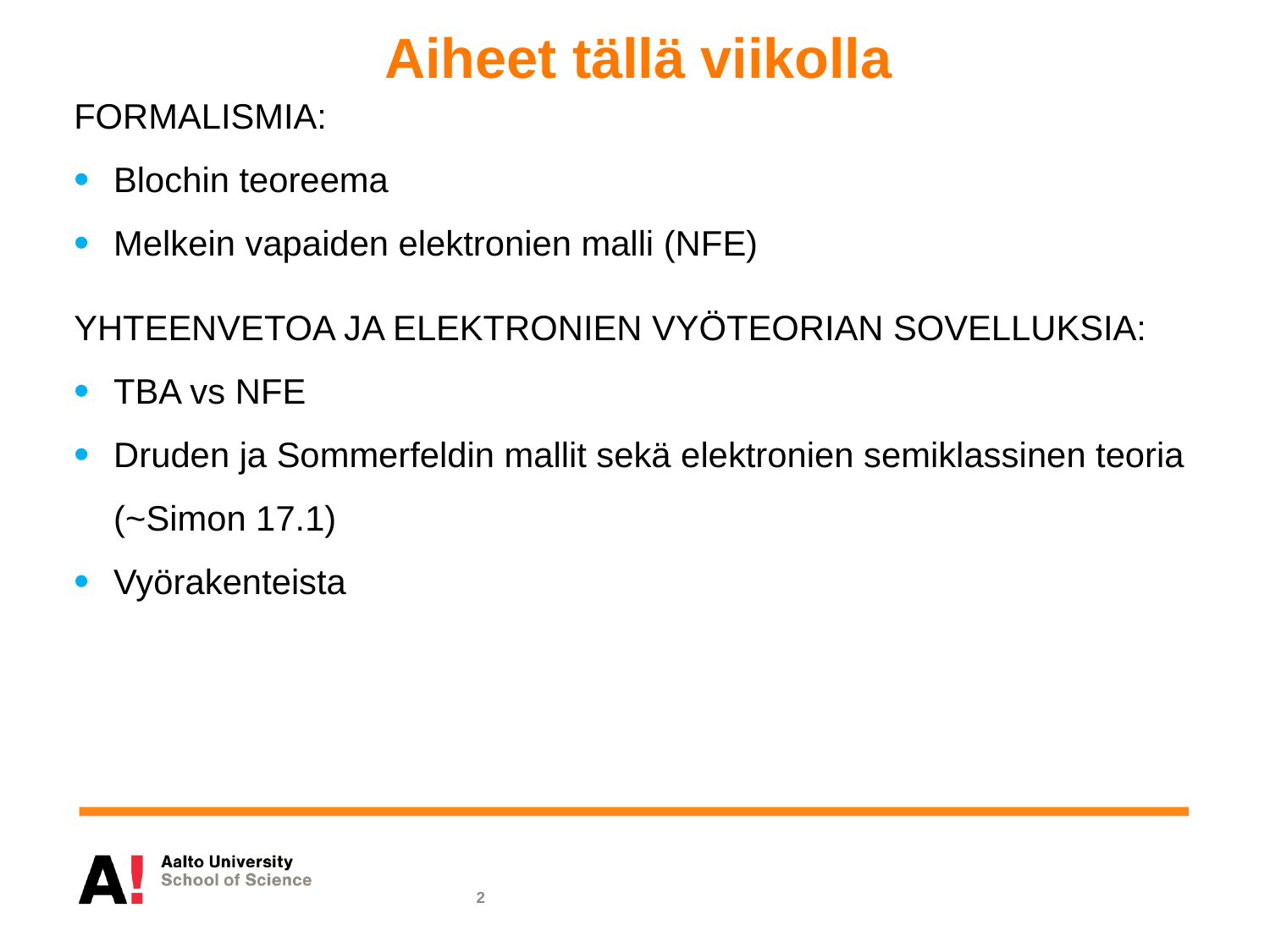

Aiheet tällä viikolla
FORMALISMIA:
Blochin teoreema
Melkein vapaiden elektronien malli (NFE)

YHTEENVETOA JA ELEKTRONIEN VYÖTEORIAN SOVELLUKSIA:
TBA vs NFE
Druden ja Sommerfeldin mallit sekä elektronien semiklassinen teoria (~Simon 17.1)
Vyörakenteista

2